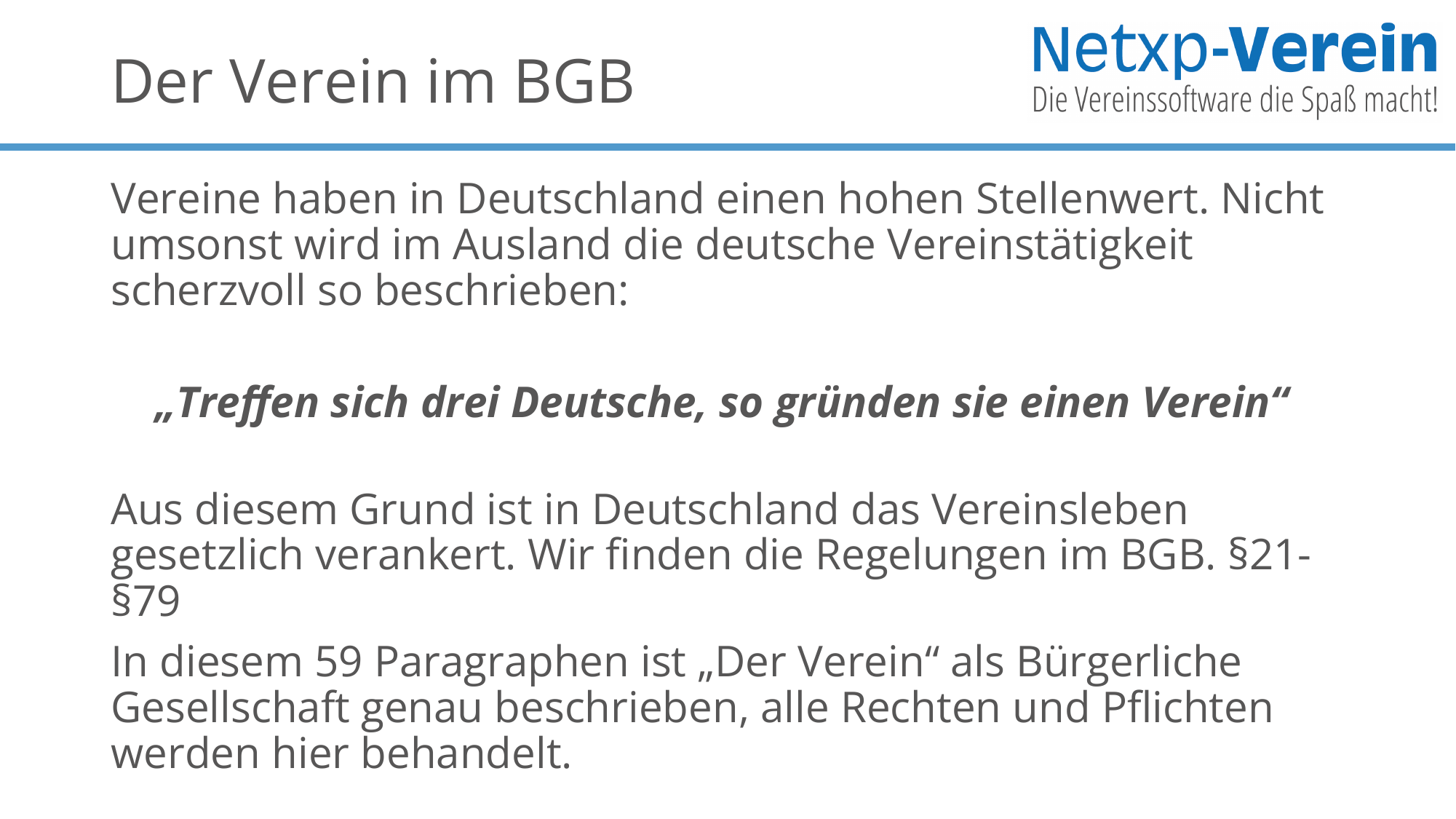

# Der Verein im BGB
Vereine haben in Deutschland einen hohen Stellenwert. Nicht umsonst wird im Ausland die deutsche Vereinstätigkeit scherzvoll so beschrieben:
    „Treffen sich drei Deutsche, so gründen sie einen Verein“
Aus diesem Grund ist in Deutschland das Vereinsleben gesetzlich verankert. Wir finden die Regelungen im BGB. §21-§79
In diesem 59 Paragraphen ist „Der Verein“ als Bürgerliche Gesellschaft genau beschrieben, alle Rechten und Pflichten werden hier behandelt.